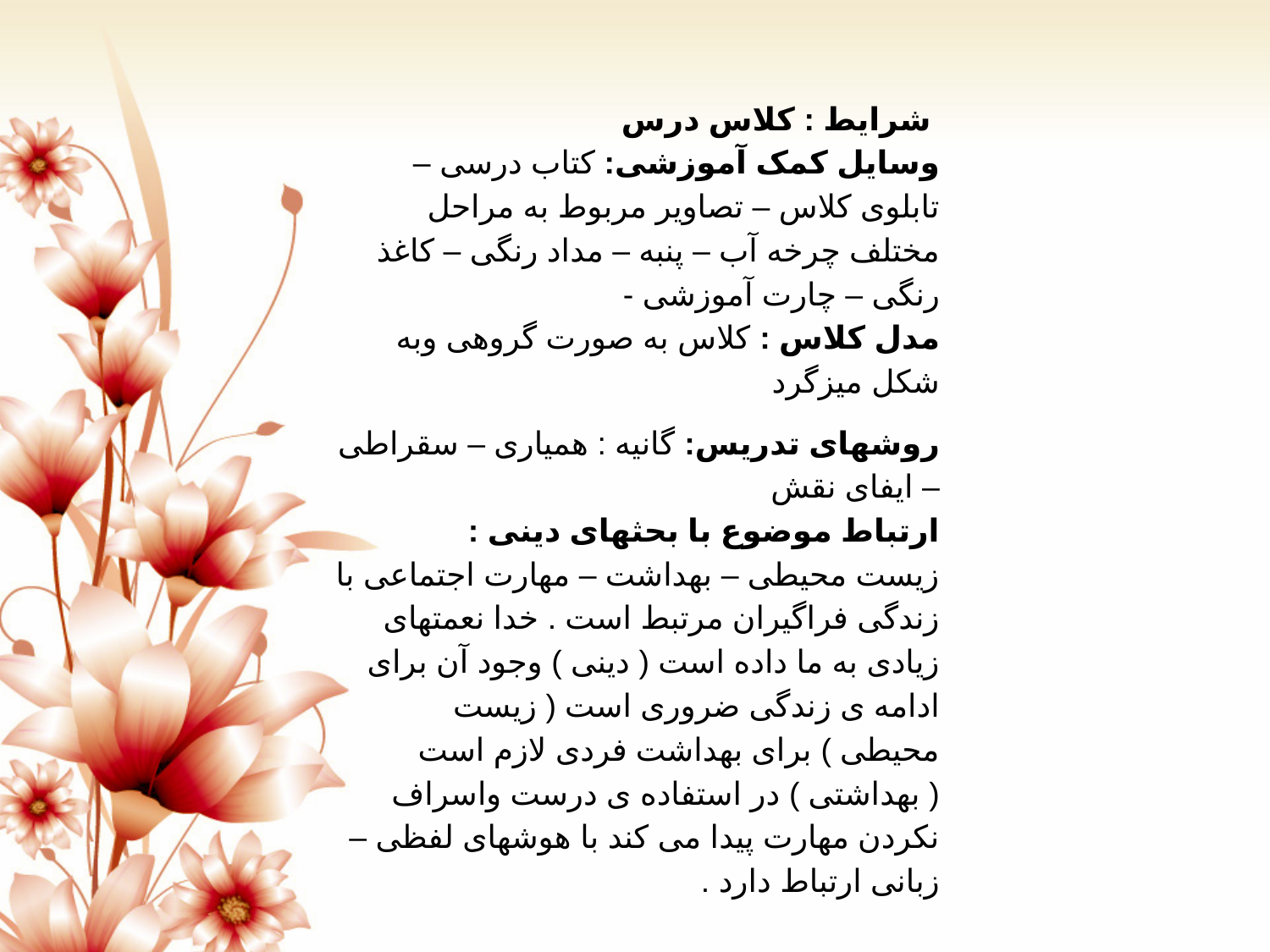

شرایط : کلاس درس
وسایل کمک آموزشی: کتاب درسی – تابلوی کلاس – تصاویر مربوط به مراحل مختلف چرخه آب – پنبه – مداد رنگی – کاغذ رنگی – چارت آموزشی - 
مدل کلاس : کلاس به صورت گروهی وبه شکل میزگرد
روشهای تدریس: گانیه : همیاری – سقراطی – ایفای نقش
ارتباط موضوع با بحثهای دینی :
زیست محیطی – بهداشت – مهارت اجتماعی با زندگی فراگیران مرتبط است . خدا نعمتهای زیادی به ما داده است ( دینی ) وجود آن برای ادامه ی زندگی ضروری است ( زیست محیطی ) برای بهداشت فردی لازم است ( بهداشتی ) در استفاده ی درست واسراف نکردن مهارت پیدا می کند با هوشهای لفظی – زبانی ارتباط دارد .